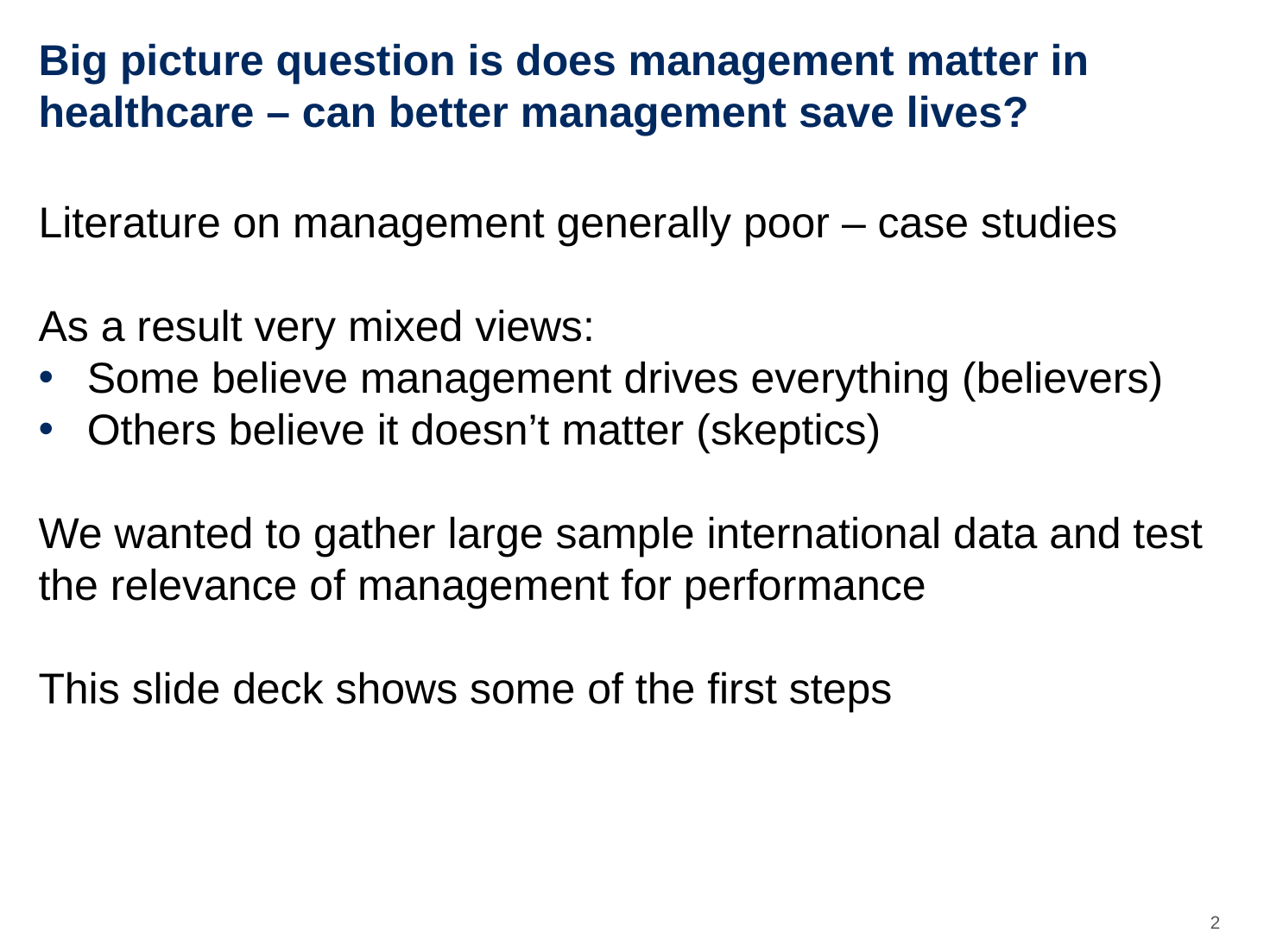

# Big picture question is does management matter in healthcare – can better management save lives?
Literature on management generally poor – case studies

As a result very mixed views:
Some believe management drives everything (believers)
Others believe it doesn’t matter (skeptics)

We wanted to gather large sample international data and test the relevance of management for performance

This slide deck shows some of the first steps

2